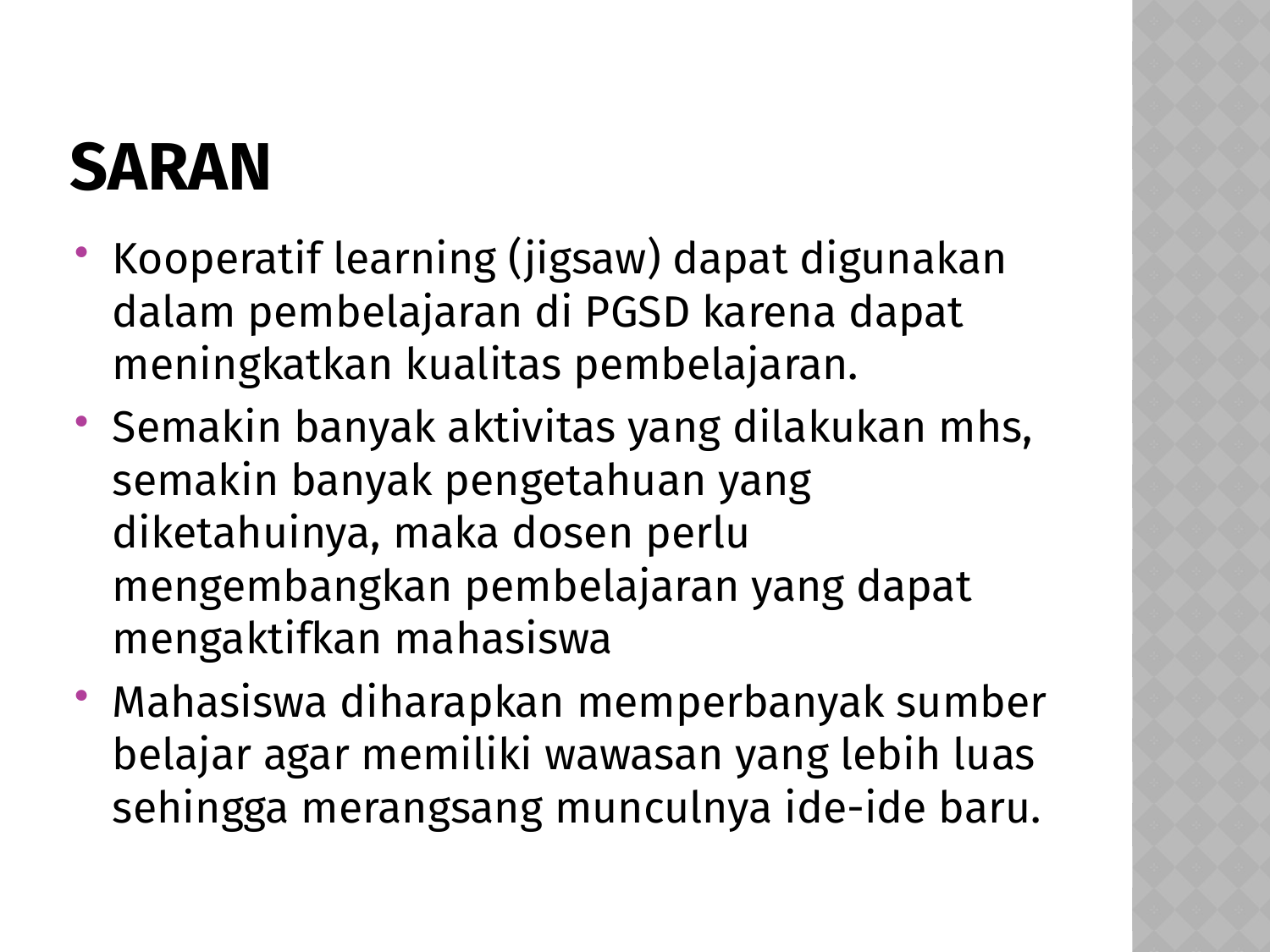

# SARAN
Kooperatif learning (jigsaw) dapat digunakan dalam pembelajaran di PGSD karena dapat meningkatkan kualitas pembelajaran.
Semakin banyak aktivitas yang dilakukan mhs, semakin banyak pengetahuan yang diketahuinya, maka dosen perlu mengembangkan pembelajaran yang dapat mengaktifkan mahasiswa
Mahasiswa diharapkan memperbanyak sumber belajar agar memiliki wawasan yang lebih luas sehingga merangsang munculnya ide-ide baru.